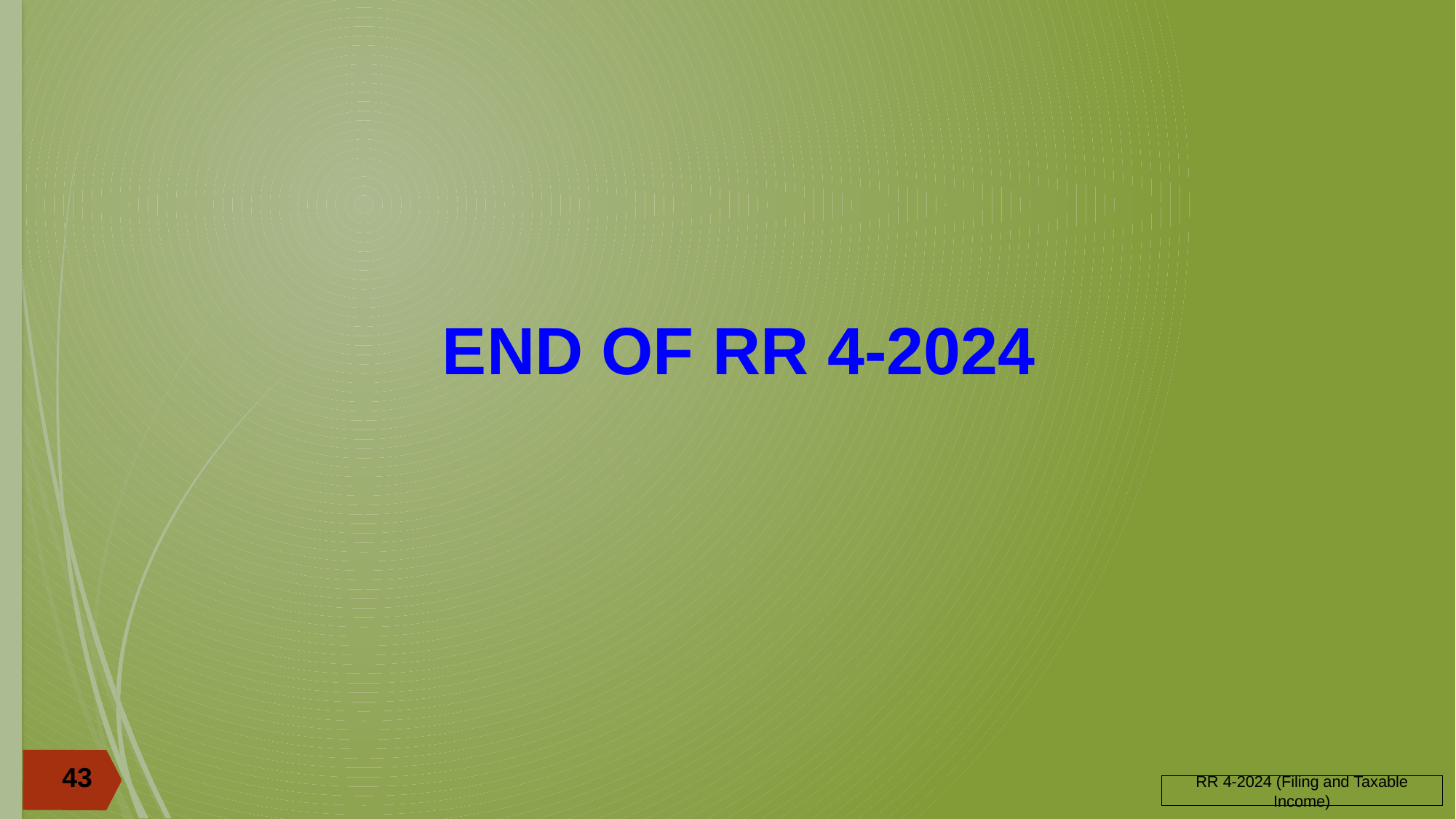

# END OF RR 4-2024
43
RR 4-2024 (Filing and Taxable Income)